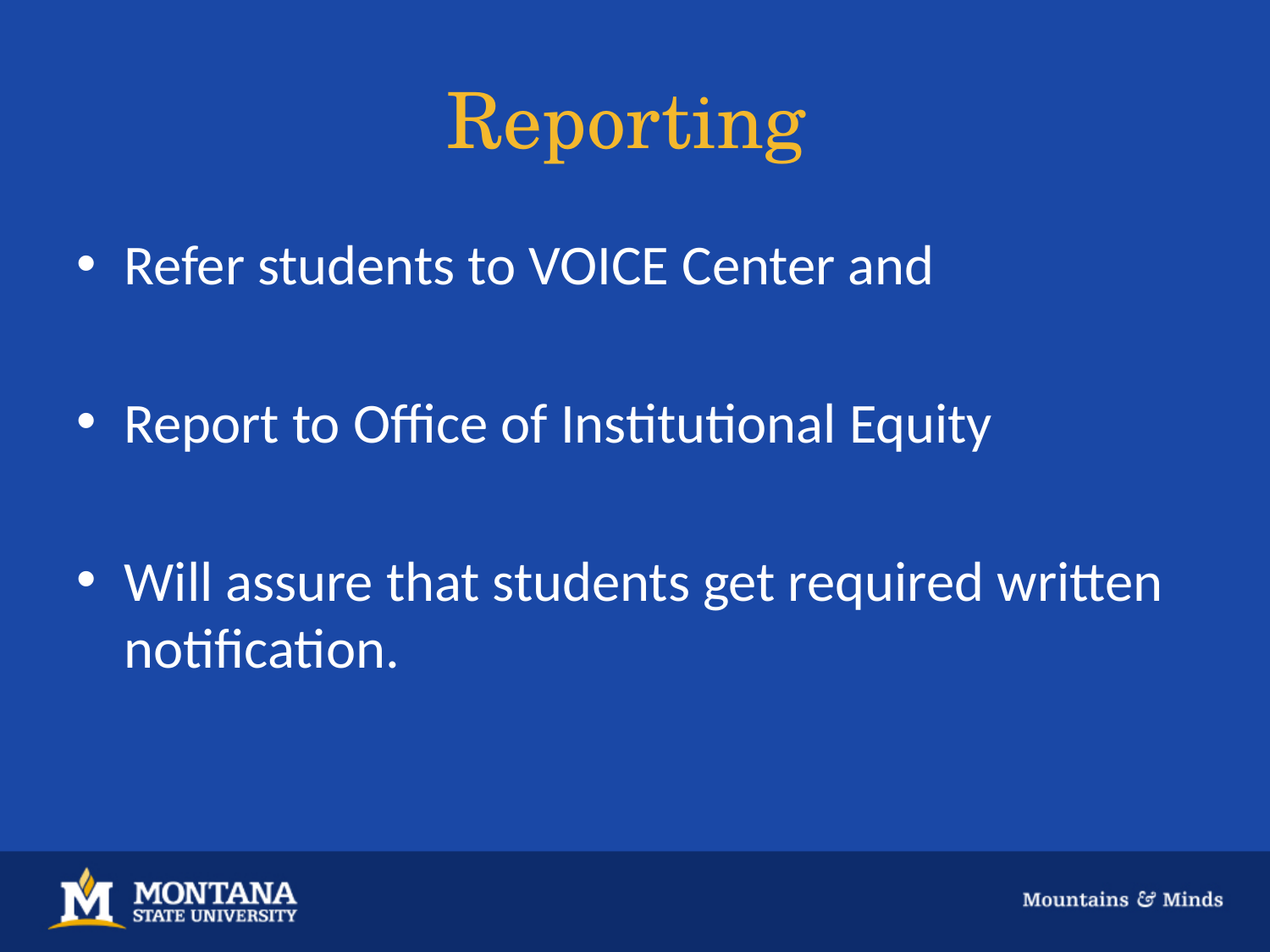

# Reporting
Refer students to VOICE Center and

Report to Office of Institutional Equity

Will assure that students get required written notification.